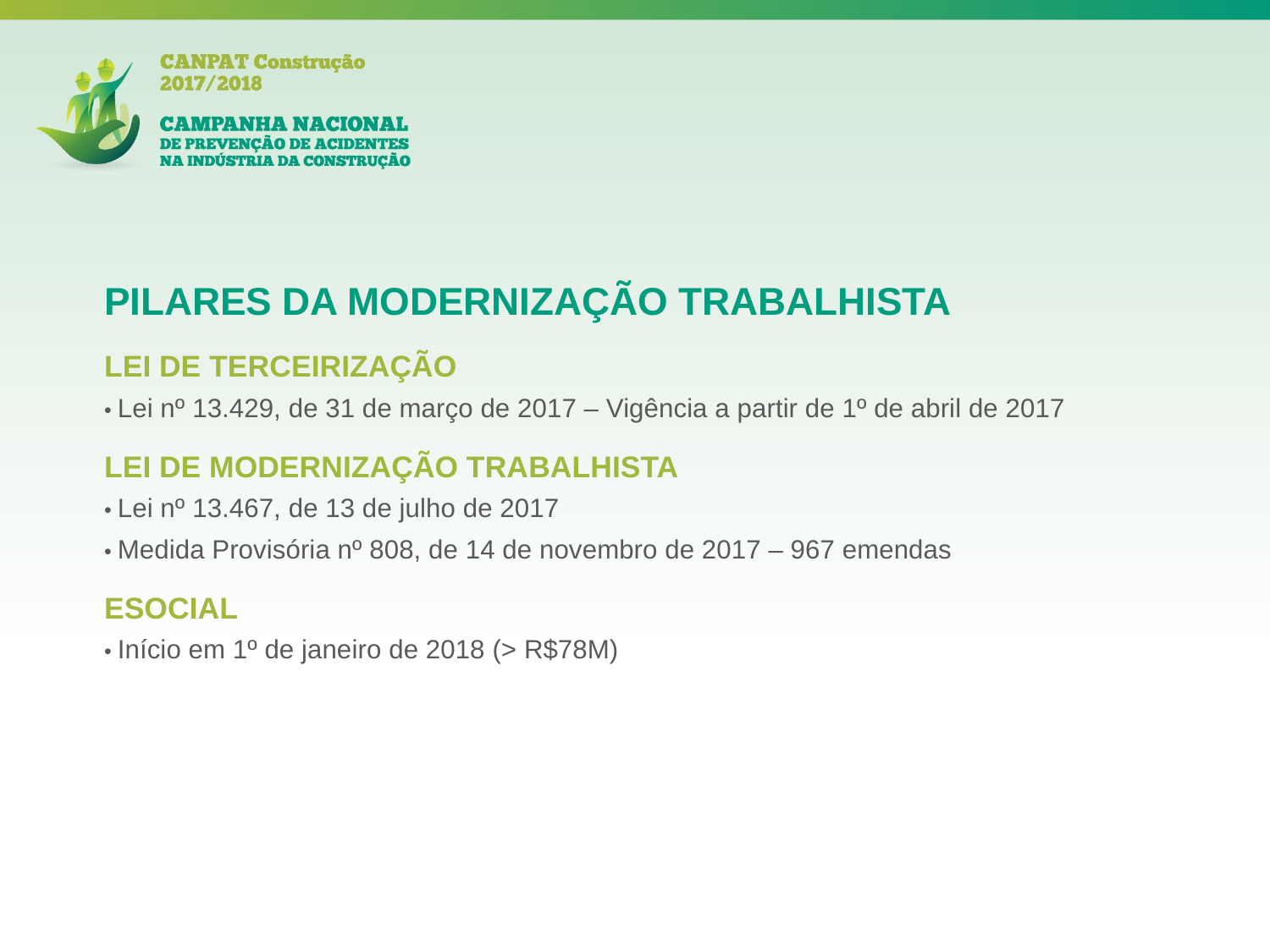

PILARES DA MODERNIZAÇÃO TRABALHISTA
LEI DE TERCEIRIZAÇÃO
• Lei nº 13.429, de 31 de março de 2017 – Vigência a partir de 1º de abril de 2017
LEI DE MODERNIZAÇÃO TRABALHISTA
• Lei nº 13.467, de 13 de julho de 2017
• Medida Provisória nº 808, de 14 de novembro de 2017 – 967 emendas
ESOCIAL
• Início em 1º de janeiro de 2018 (> R$78M)